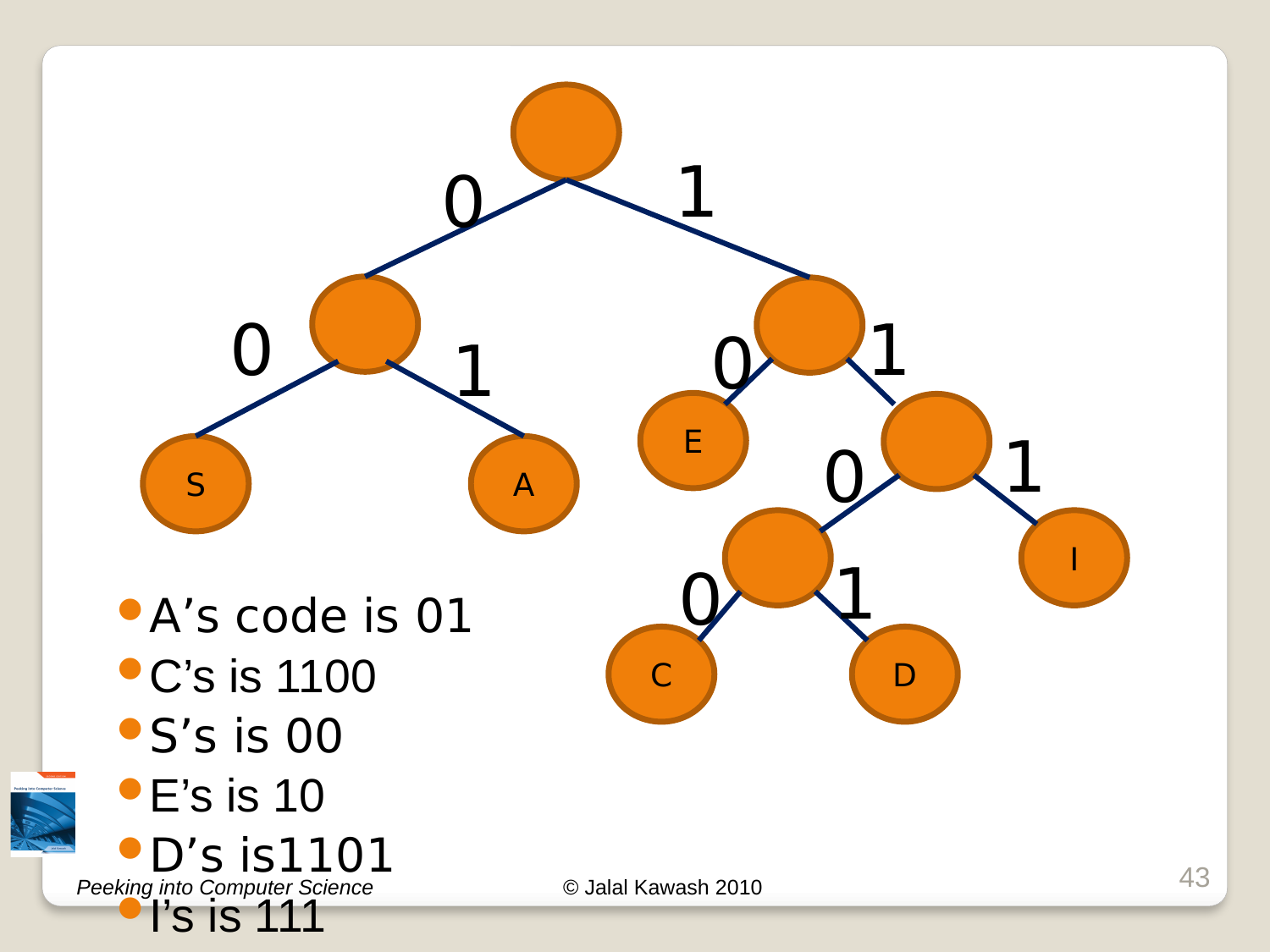

A’s code is 01
C’s is 1100
S’s is 00
E’s is 10
D’s is1101
I’s is 111

1
0

0
1
0
1
E

I
C
D
1
0
S
A
1
0
43